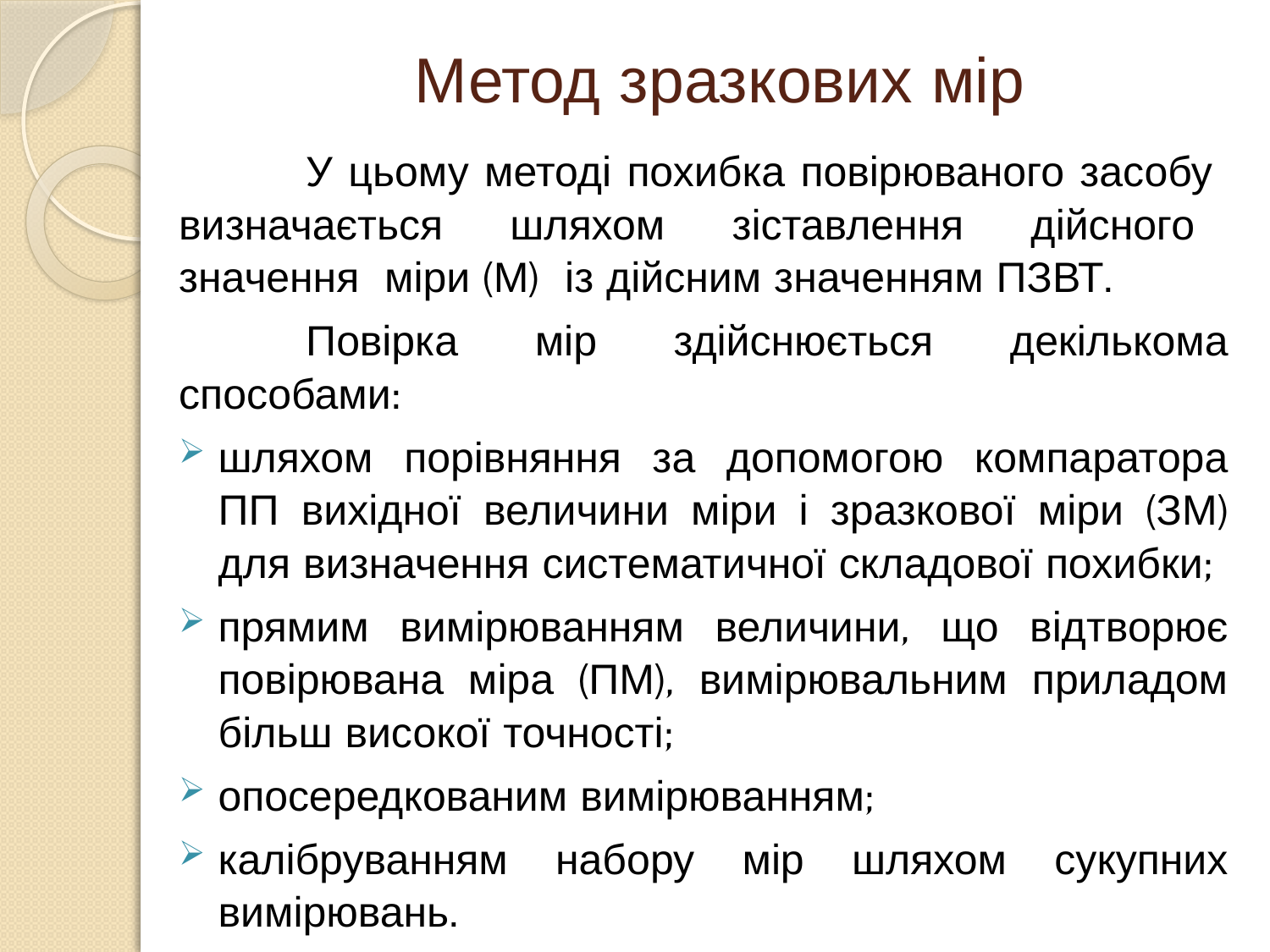

# Метод зразкових мір
	У цьому методі похибка повірюваного засобу  визначається  шляхом  зіставлення  дійсного  значення  міри (М)  із дійсним значенням ПЗВТ.
	Повірка мір здійснюється декількома способами:
шляхом порівняння за допомогою компаратора ПП вихідної величини міри і зразкової міри (ЗМ) для визначення систематичної складової похибки;
прямим вимірюванням величини, що відтворює повірювана міра (ПМ), вимірювальним приладом більш високої точності;
опосередкованим вимірюванням;
калібруванням набору мір шляхом сукупних вимірювань.